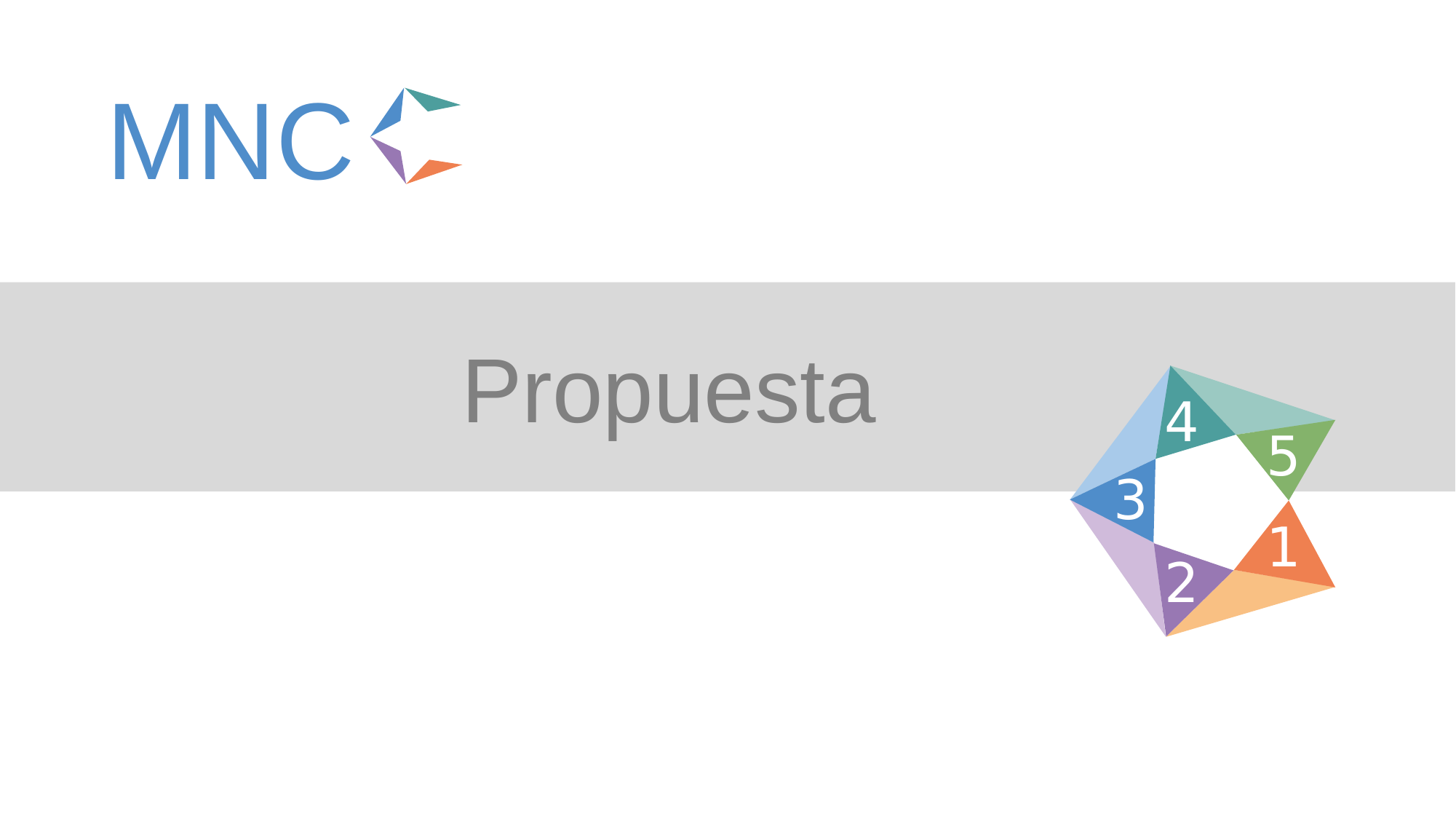

MNC

Propuesta

4

5

3

1

2